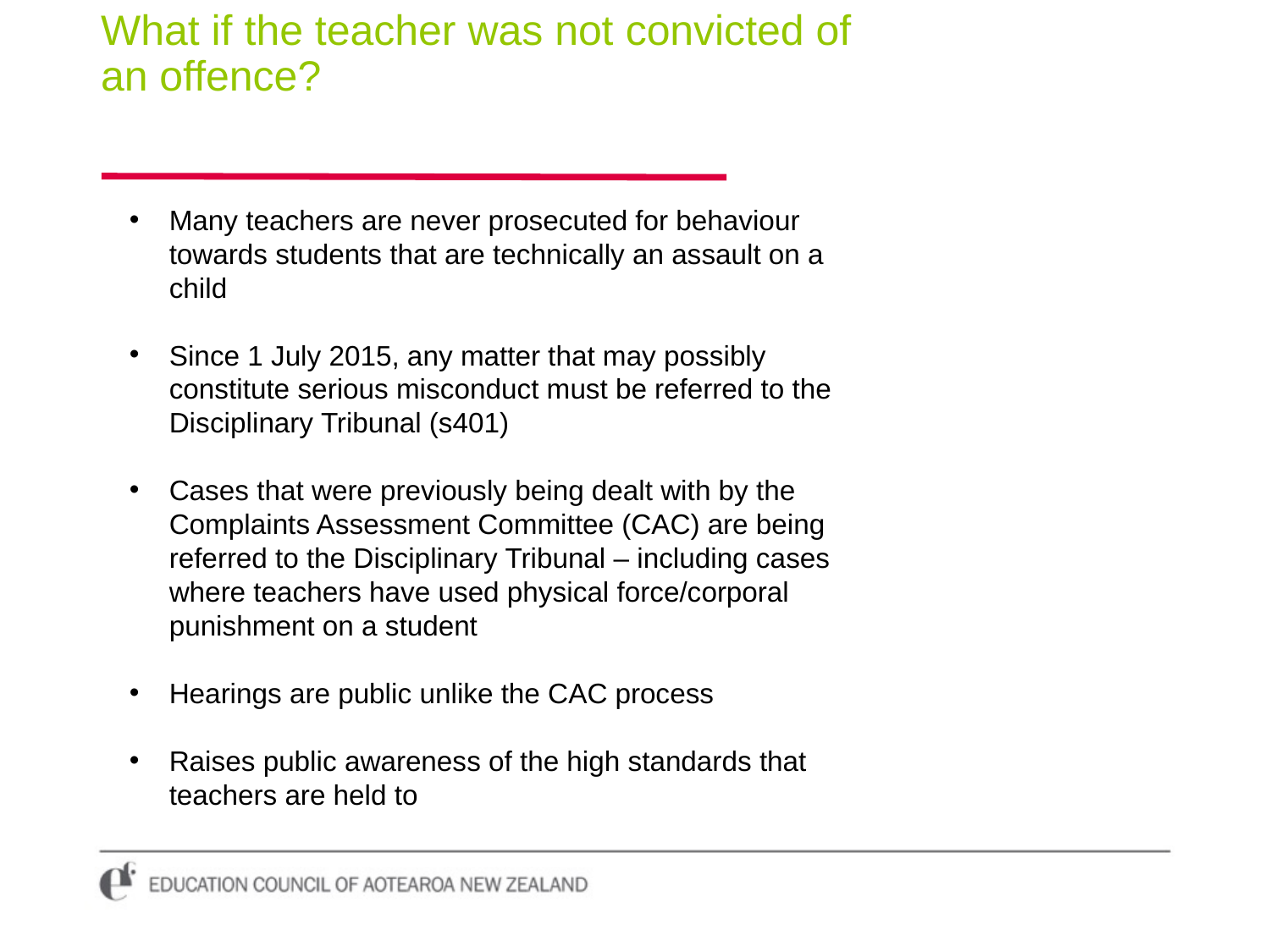

# What if the teacher was not convicted of an offence?
Many teachers are never prosecuted for behaviour towards students that are technically an assault on a child

Since 1 July 2015, any matter that may possibly constitute serious misconduct must be referred to the Disciplinary Tribunal (s401)

Cases that were previously being dealt with by the Complaints Assessment Committee (CAC) are being referred to the Disciplinary Tribunal – including cases where teachers have used physical force/corporal punishment on a student

Hearings are public unlike the CAC process

Raises public awareness of the high standards that teachers are held to